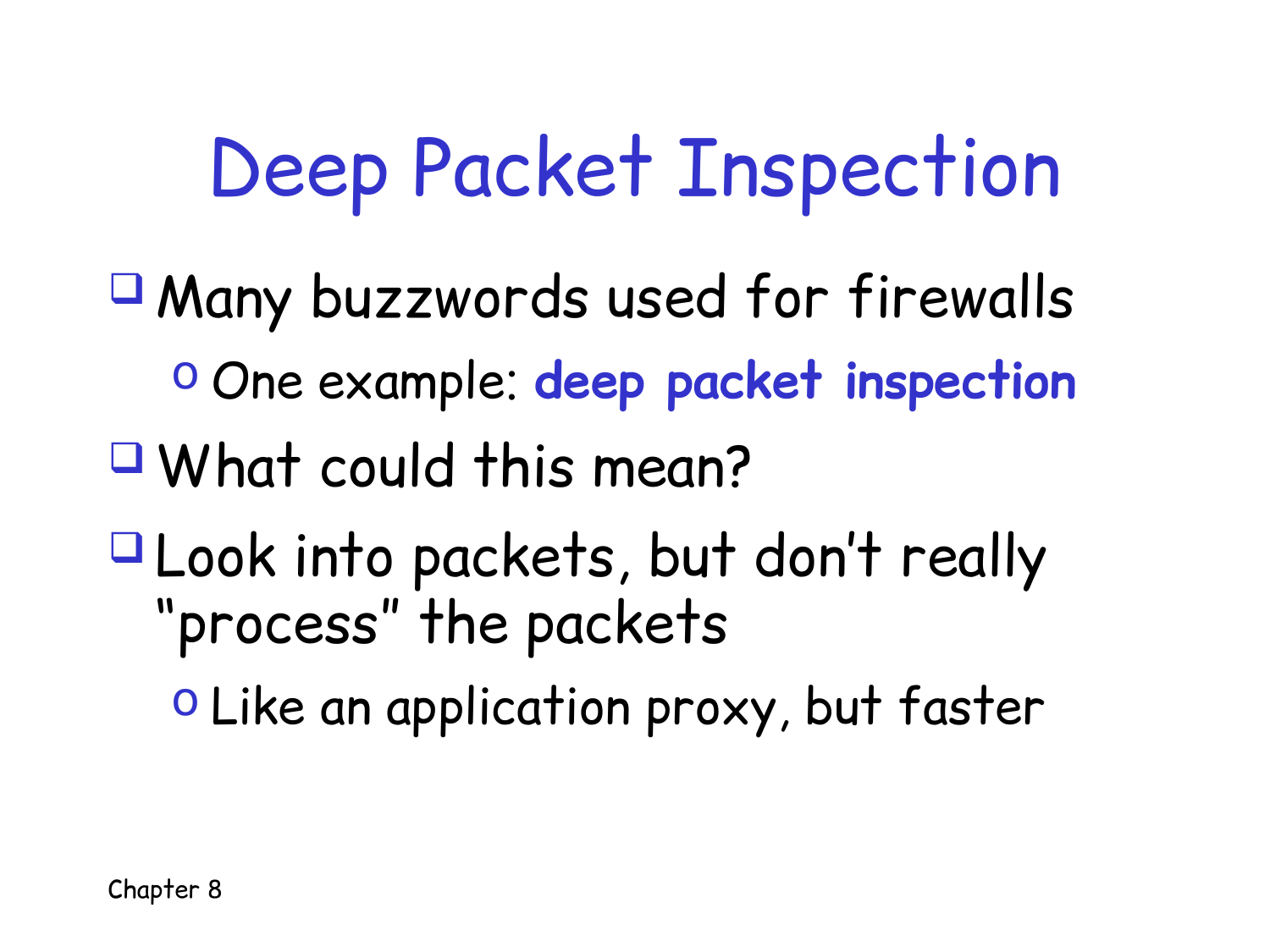

# Deep Packet Inspection
Many buzzwords used for firewalls
One example: deep packet inspection
What could this mean?
Look into packets, but don’t really “process” the packets
Like an application proxy, but faster
Chapter 8